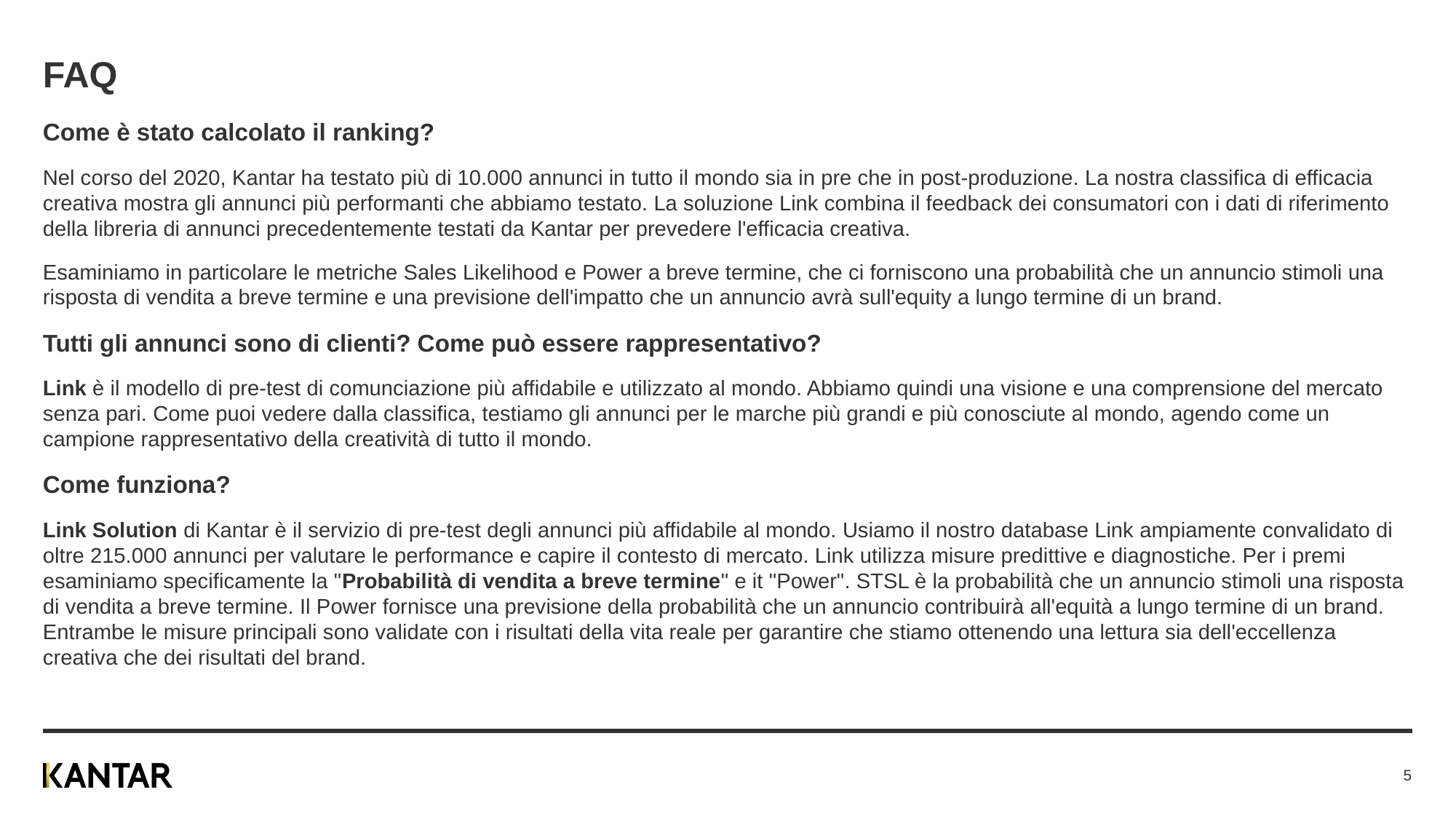

# FAQ
Come è stato calcolato il ranking?
Nel corso del 2020, Kantar ha testato più di 10.000 annunci in tutto il mondo sia in pre che in post-produzione. La nostra classifica di efficacia creativa mostra gli annunci più performanti che abbiamo testato. La soluzione Link combina il feedback dei consumatori con i dati di riferimento della libreria di annunci precedentemente testati da Kantar per prevedere l'efficacia creativa.
Esaminiamo in particolare le metriche Sales Likelihood e Power a breve termine, che ci forniscono una probabilità che un annuncio stimoli una risposta di vendita a breve termine e una previsione dell'impatto che un annuncio avrà sull'equity a lungo termine di un brand.
Tutti gli annunci sono di clienti? Come può essere rappresentativo?
Link è il modello di pre-test di comunciazione più affidabile e utilizzato al mondo. Abbiamo quindi una visione e una comprensione del mercato senza pari. Come puoi vedere dalla classifica, testiamo gli annunci per le marche più grandi e più conosciute al mondo, agendo come un campione rappresentativo della creatività di tutto il mondo.
Come funziona?
Link Solution di Kantar è il servizio di pre-test degli annunci più affidabile al mondo. Usiamo il nostro database Link ampiamente convalidato di oltre 215.000 annunci per valutare le performance e capire il contesto di mercato. Link utilizza misure predittive e diagnostiche. Per i premi esaminiamo specificamente la "Probabilità di vendita a breve termine" e it "Power". STSL è la probabilità che un annuncio stimoli una risposta di vendita a breve termine. Il Power fornisce una previsione della probabilità che un annuncio contribuirà all'equità a lungo termine di un brand. Entrambe le misure principali sono validate con i risultati della vita reale per garantire che stiamo ottenendo una lettura sia dell'eccellenza creativa che dei risultati del brand.

5